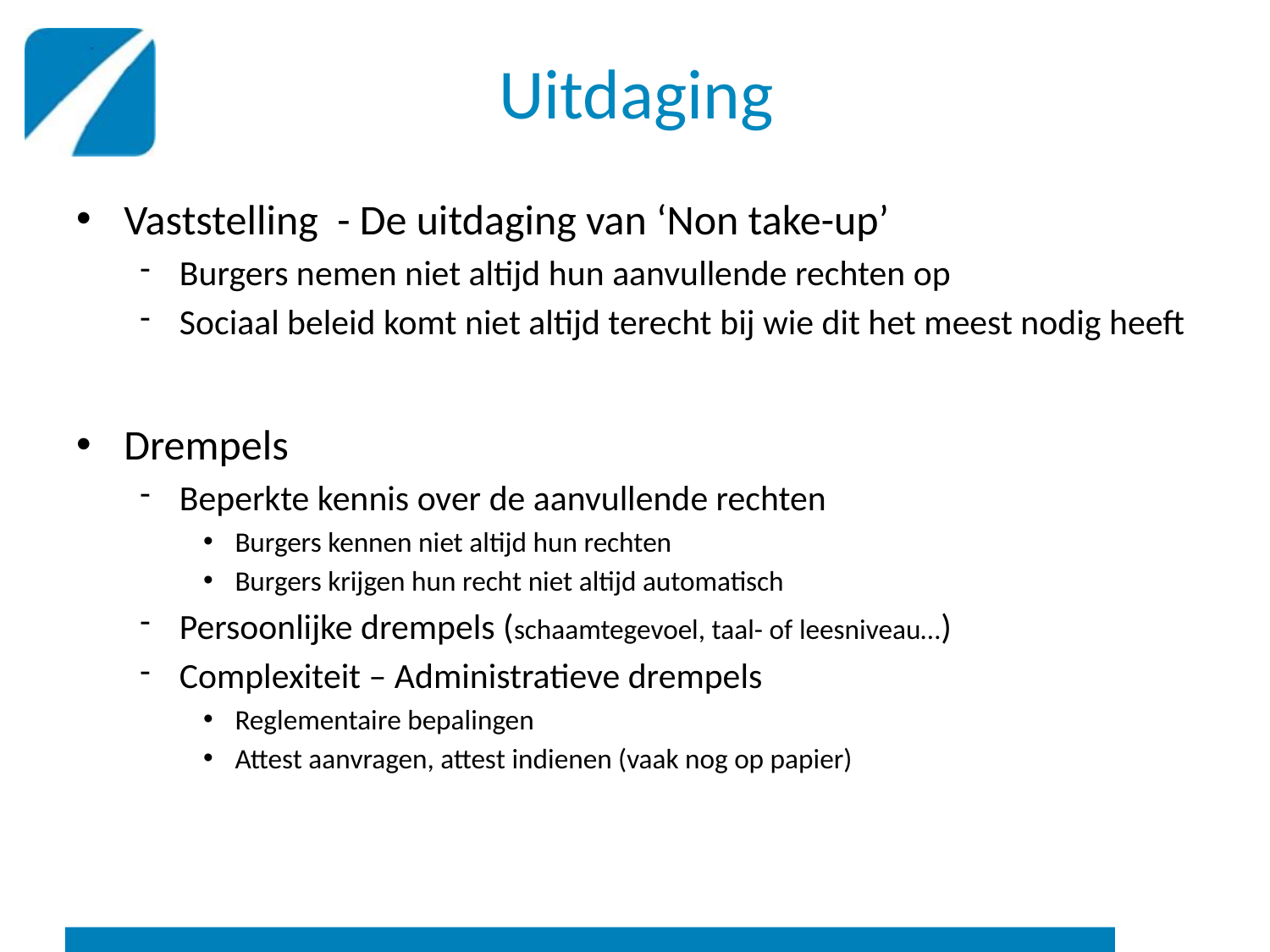

# Uitdaging
Vaststelling  - De uitdaging van ‘Non take-up’
Burgers nemen niet altijd hun aanvullende rechten op
Sociaal beleid komt niet altijd terecht bij wie dit het meest nodig heeft

Drempels
Beperkte kennis over de aanvullende rechten
Burgers kennen niet altijd hun rechten
Burgers krijgen hun recht niet altijd automatisch
Persoonlijke drempels (schaamtegevoel, taal- of leesniveau…)
Complexiteit – Administratieve drempels
Reglementaire bepalingen
Attest aanvragen, attest indienen (vaak nog op papier)